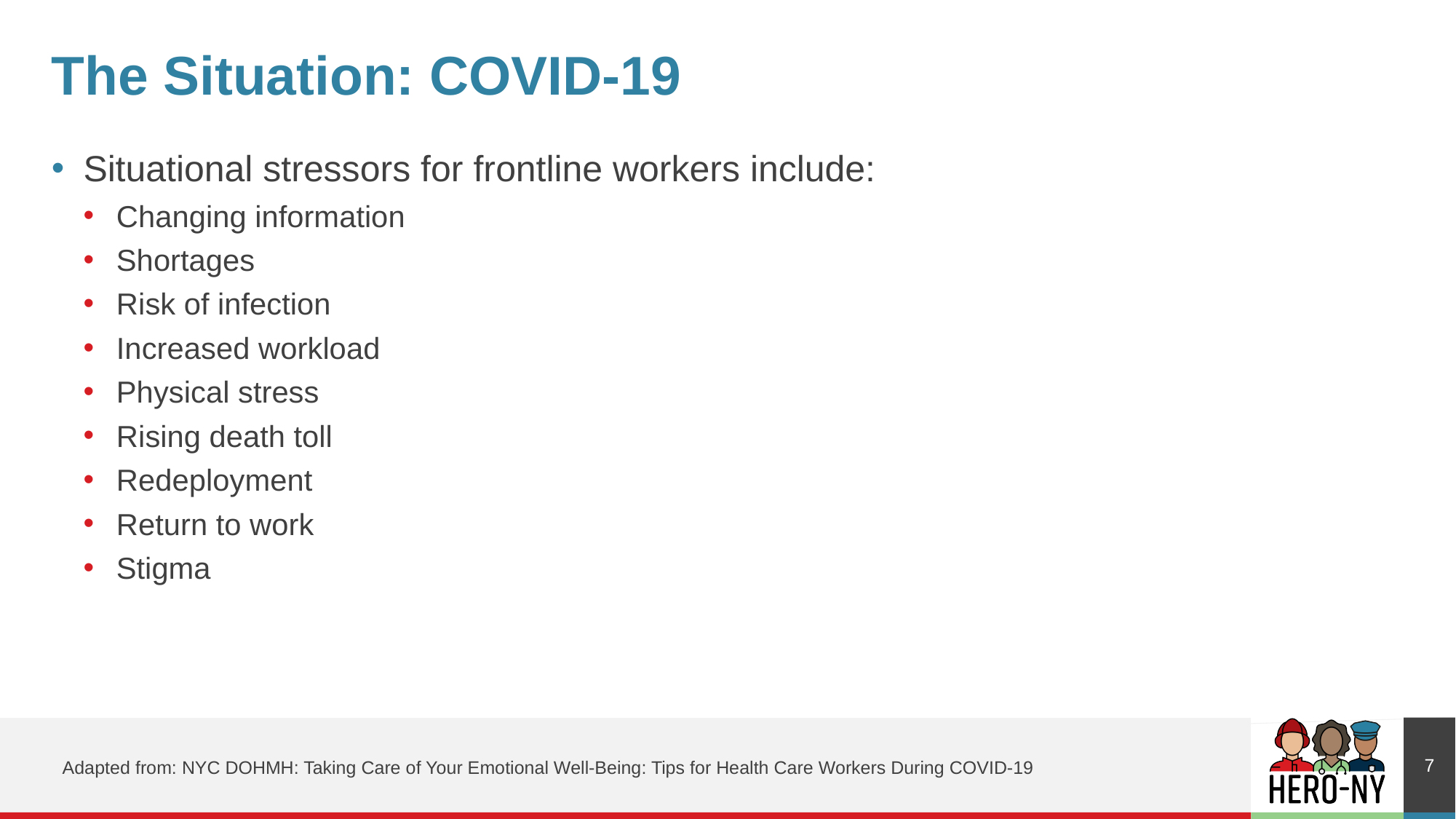

# The Situation: COVID-19
Situational stressors for frontline workers include:
Changing information
Shortages
Risk of infection
Increased workload
Physical stress
Rising death toll
Redeployment
Return to work
Stigma
7
Adapted from: NYC DOHMH: Taking Care of Your Emotional Well-Being: Tips for Health Care Workers During COVID-19